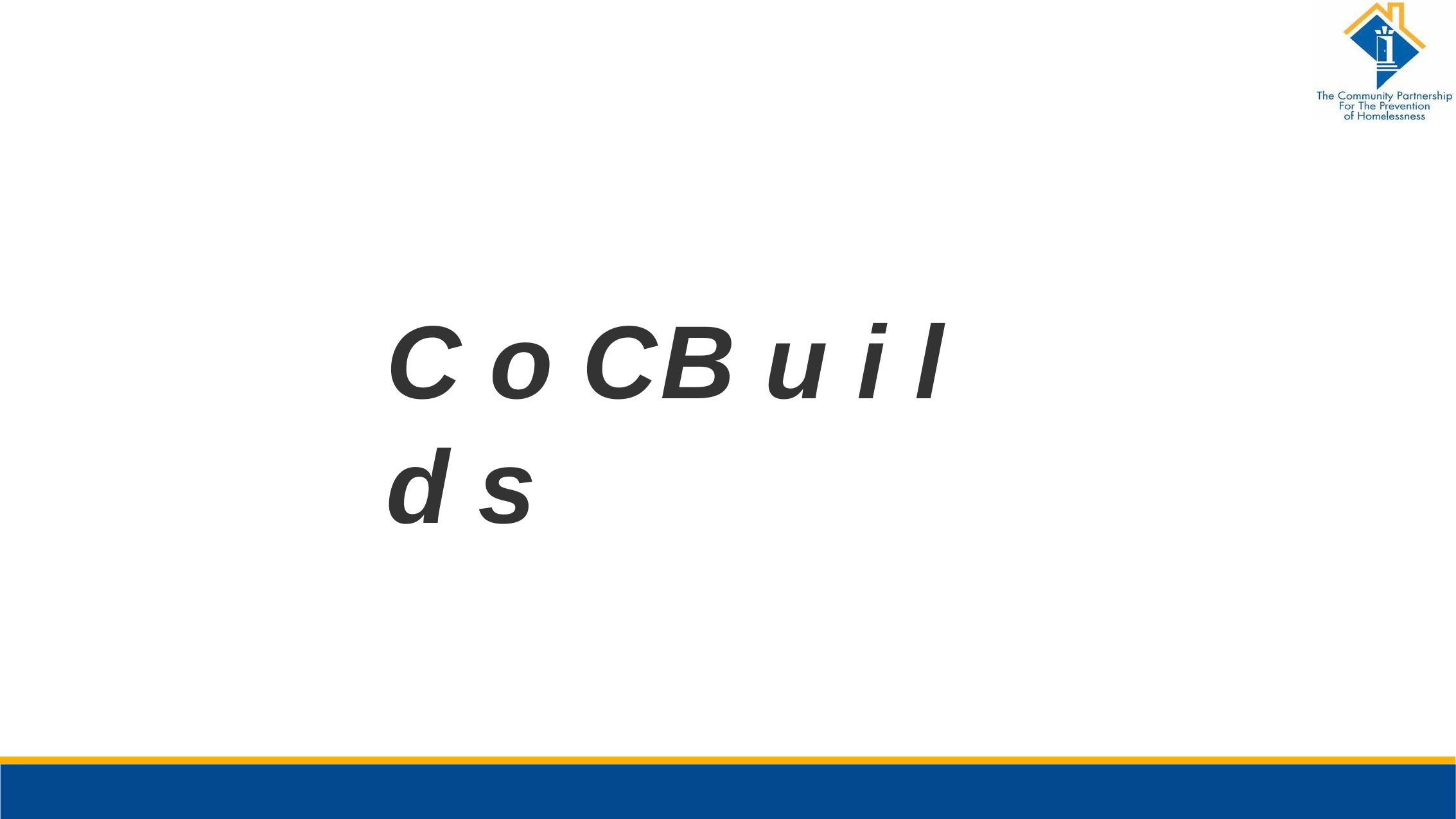

# C o C	B u i l d s